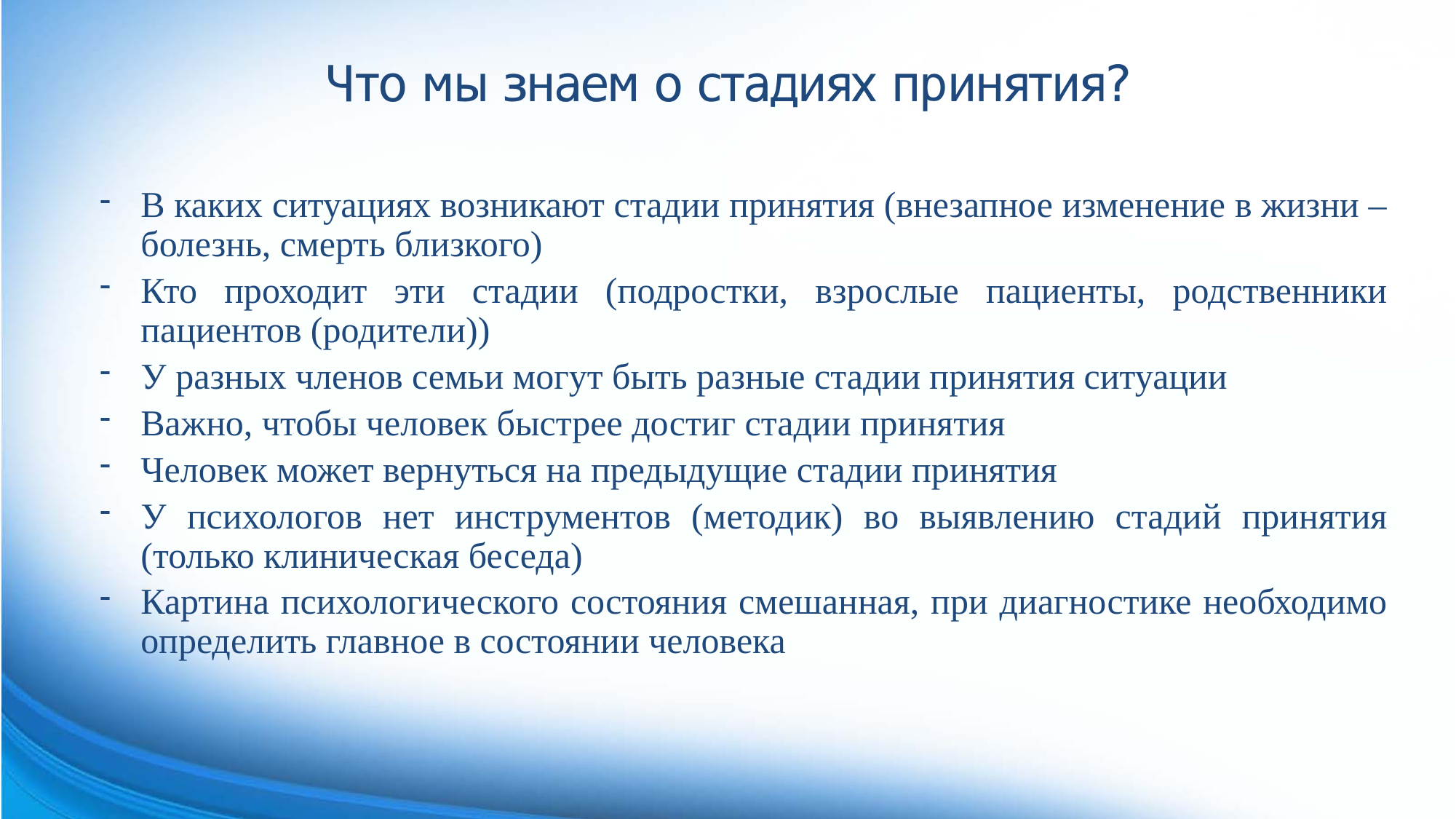

# Что мы знаем о стадиях принятия?
В каких ситуациях возникают стадии принятия (внезапное изменение в жизни – болезнь, смерть близкого)
Кто проходит эти стадии (подростки, взрослые пациенты, родственники пациентов (родители))
У разных членов семьи могут быть разные стадии принятия ситуации
Важно, чтобы человек быстрее достиг стадии принятия
Человек может вернуться на предыдущие стадии принятия
У психологов нет инструментов (методик) во выявлению стадий принятия (только клиническая беседа)
Картина психологического состояния смешанная, при диагностике необходимо определить главное в состоянии человека